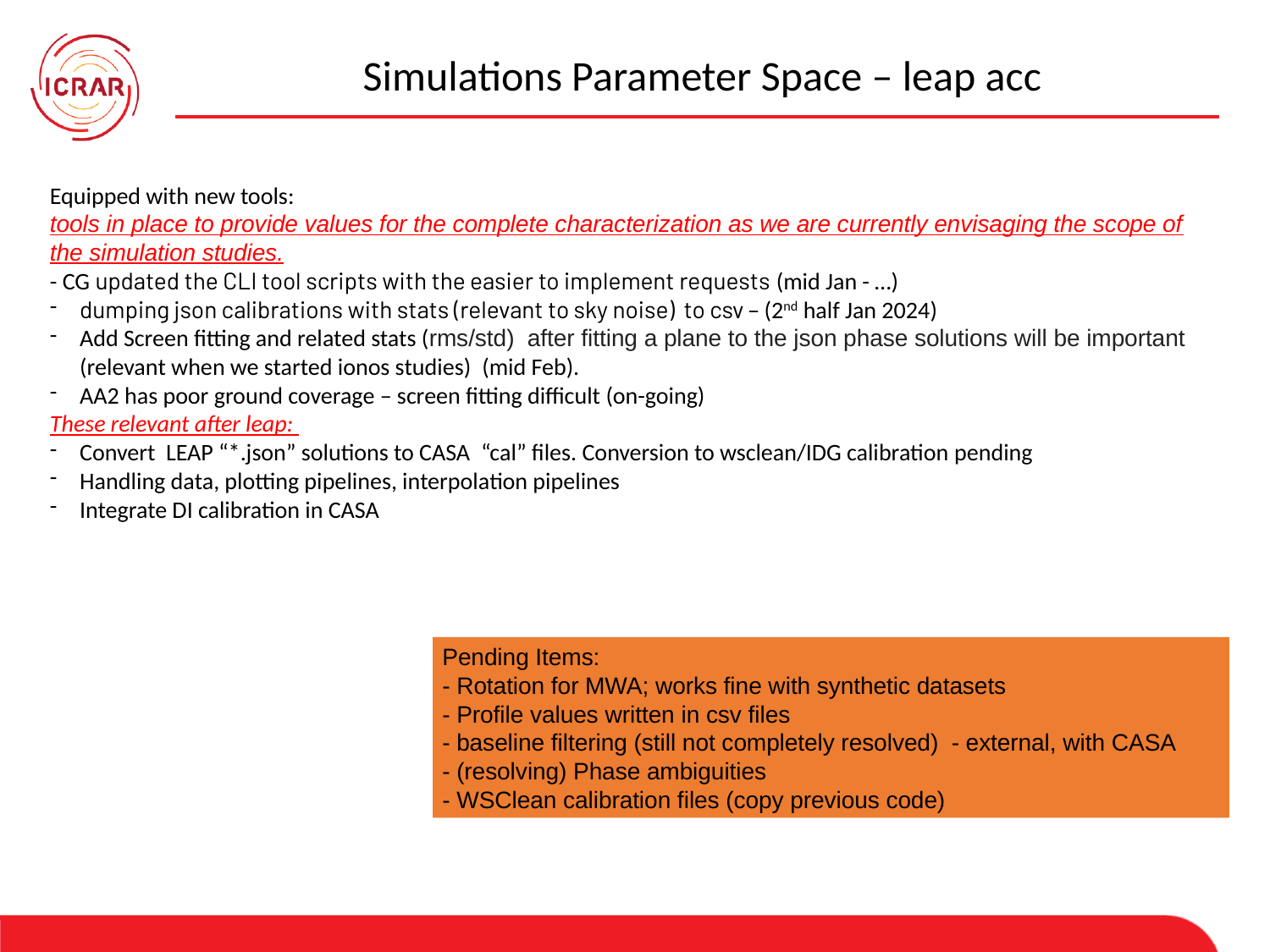

Simulations Parameter Space – leap acc

Equipped with new tools:
tools in place to provide values for the complete characterization as we are currently envisaging the scope of the simulation studies.
- CG updated the CLI tool scripts with the easier to implement requests (mid Jan - …)
dumping json calibrations with stats (relevant to sky noise)  to csv – (2nd half Jan 2024)
Add Screen fitting and related stats (rms/std)  after fitting a plane to the json phase solutions will be important (relevant when we started ionos studies)  (mid Feb).
AA2 has poor ground coverage – screen fitting difficult (on-going)
These relevant after leap:
Convert  LEAP “*.json” solutions to CASA  “cal” files. Conversion to wsclean/IDG calibration pending
Handling data, plotting pipelines, interpolation pipelines
Integrate DI calibration in CASA

Pending Items:
- Rotation for MWA; works fine with synthetic datasets
- Profile values written in csv files
- baseline filtering (still not completely resolved)  - external, with CASA
- (resolving) Phase ambiguities
- WSClean calibration files (copy previous code)